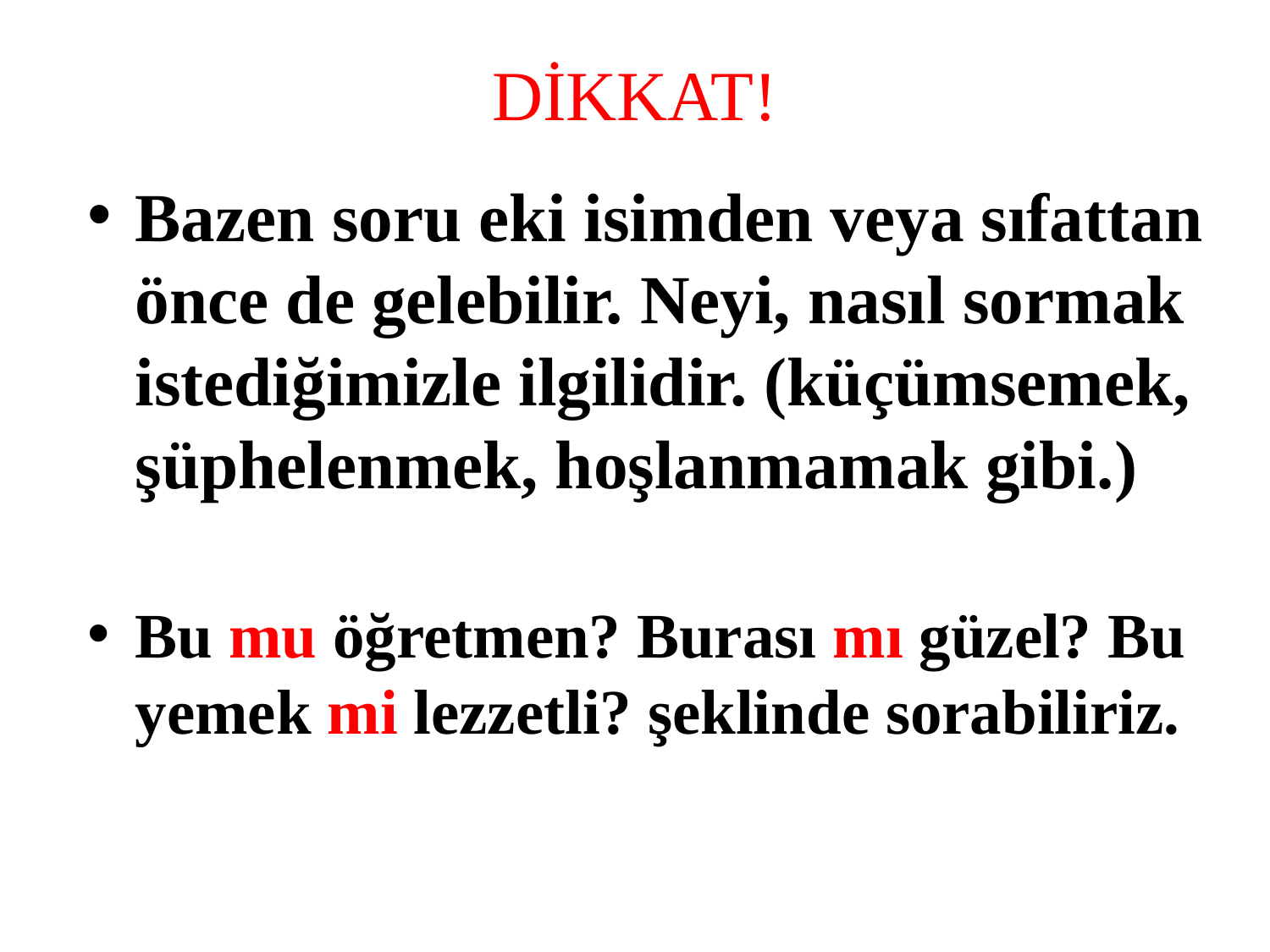

# DİKKAT!
Bazen soru eki isimden veya sıfattan önce de gelebilir. Neyi, nasıl sormak istediğimizle ilgilidir. (küçümsemek, şüphelenmek, hoşlanmamak gibi.)

Bu mu öğretmen? Burası mı güzel? Bu yemek mi lezzetli? şeklinde sorabiliriz.